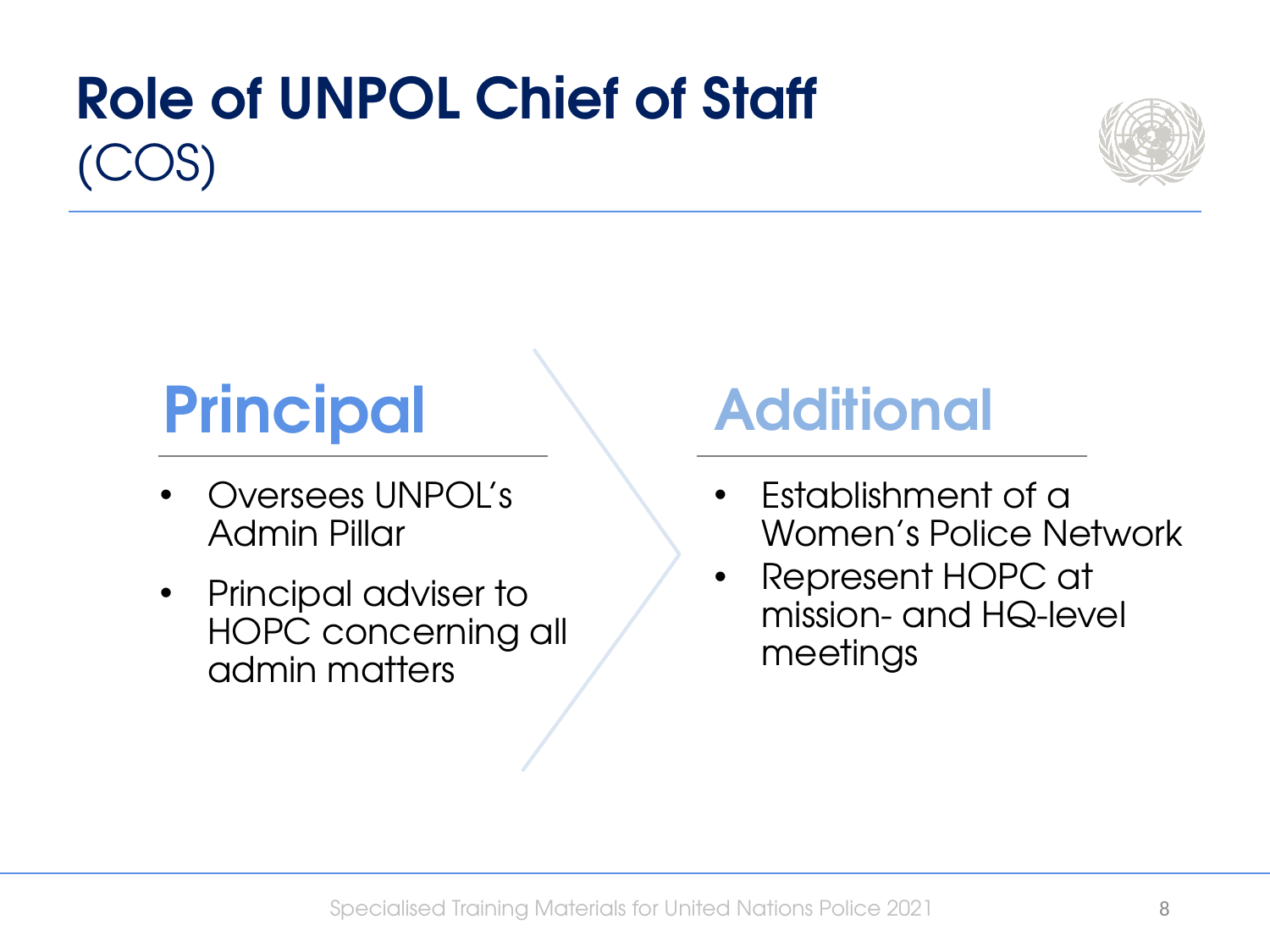

# Role of UNPOL Chief of Staff (COS)
Principal
Oversees UNPOL’s Admin Pillar
Principal adviser to HOPC concerning all admin matters
Additional
Establishment of a Women’s Police Network
Represent HOPC at mission- and HQ-level meetings

8